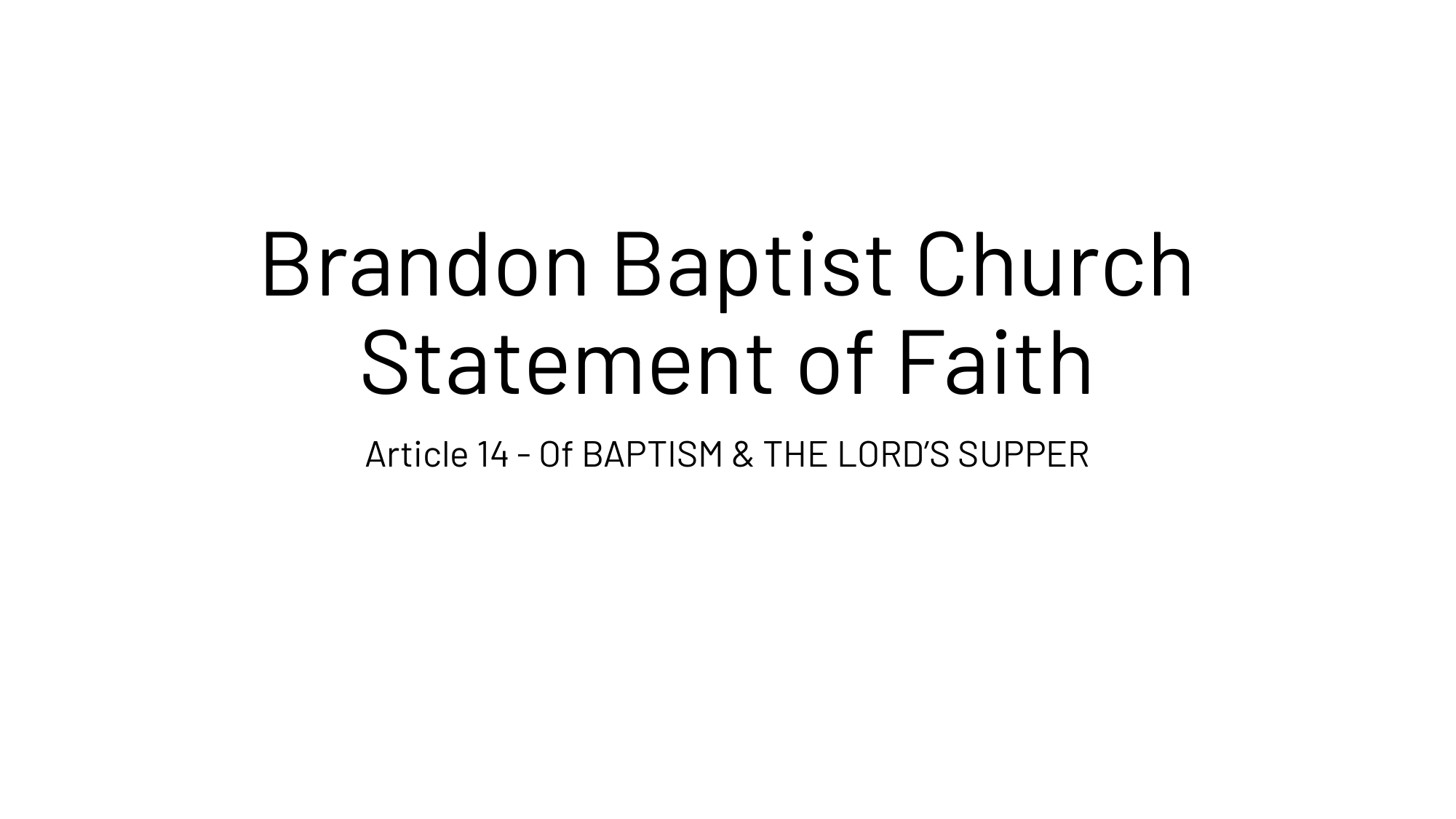

# Brandon Baptist Church Statement of Faith
Article 14 - Of BAPTISM & THE LORD’S SUPPER